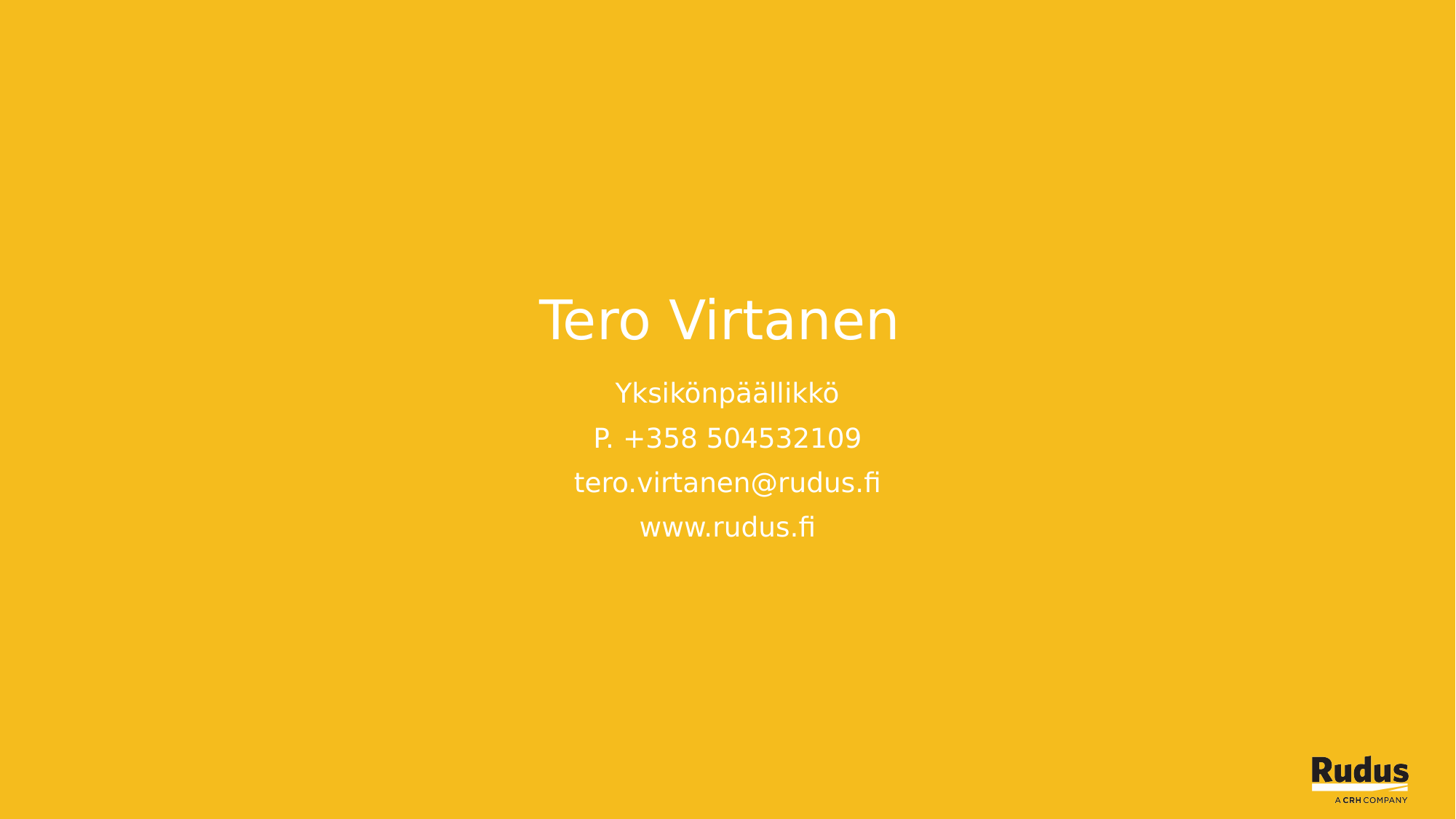

# Tero Virtanen
Yksikönpäällikkö
P. +358 504532109
tero.virtanen@rudus.fi
www.rudus.fi